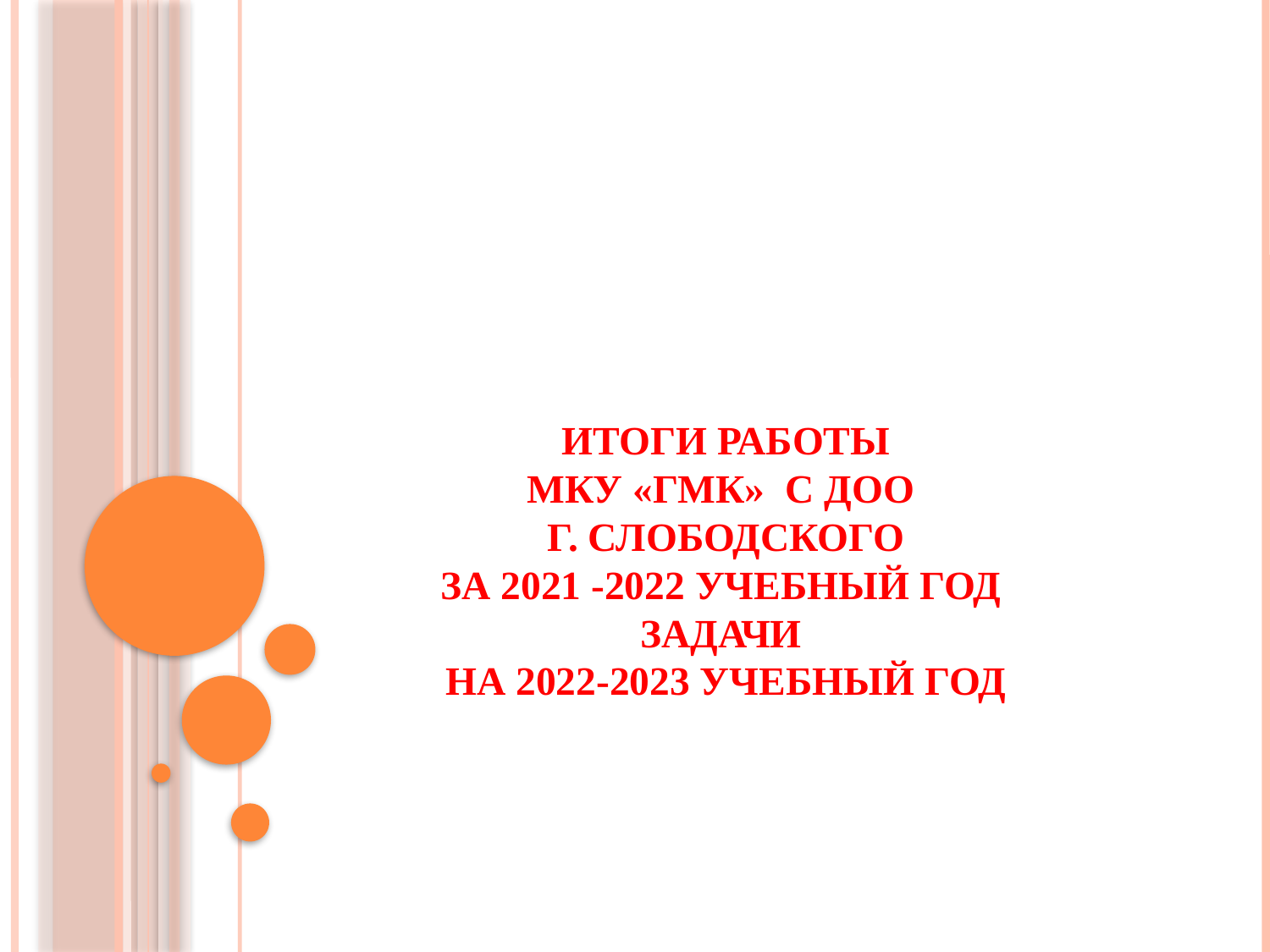

# Итоги работы МКУ «ГМК»  с ДОО г. Слободского за 2021 -2022 учебный год задачи на 2022-2023 учебный год